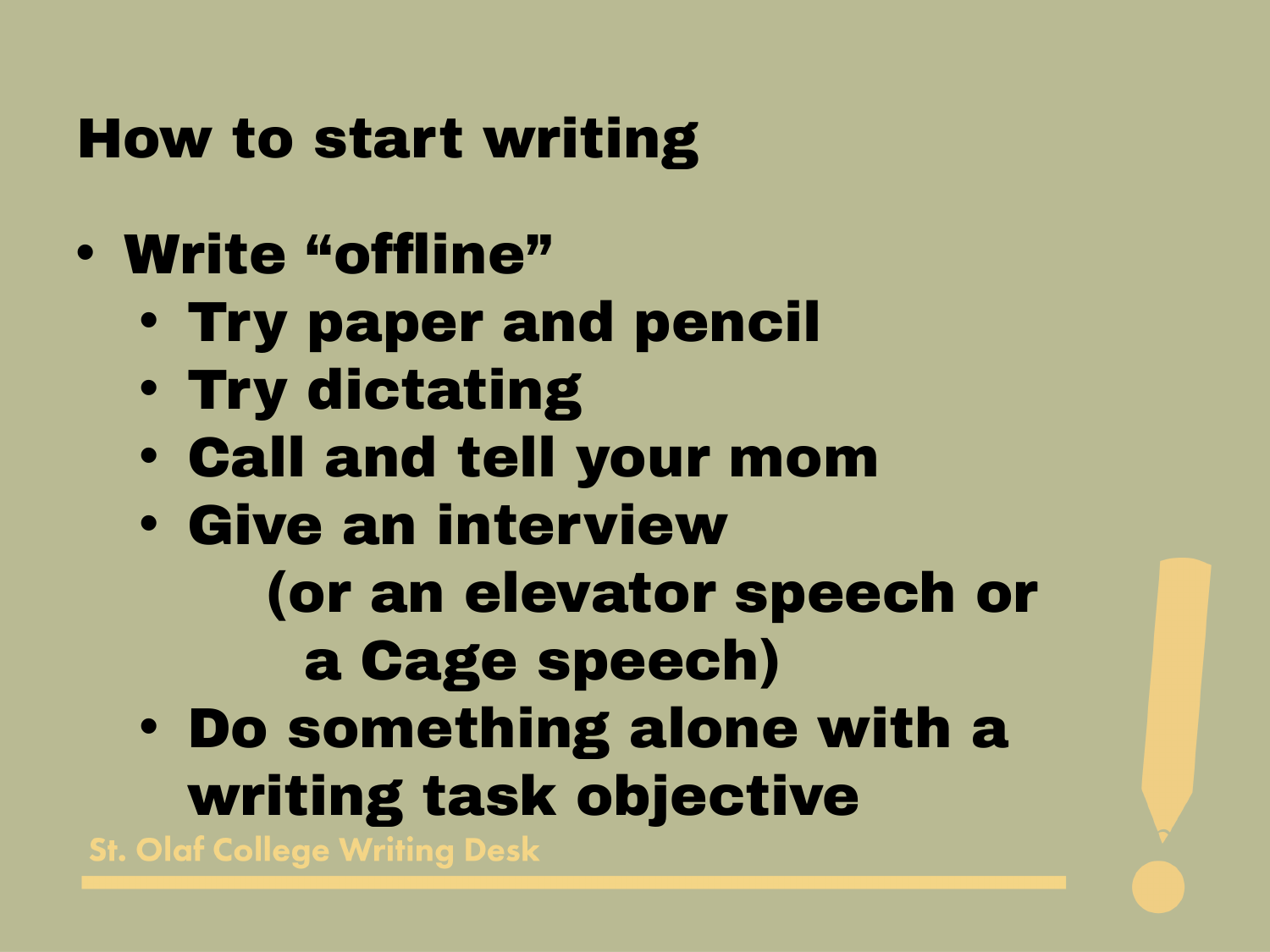

How to start writing
Write “offline”
Try paper and pencil
Try dictating
Call and tell your mom
Give an interview
	(or an elevator speech or
	  a Cage speech)
Do something alone with a writing task objective